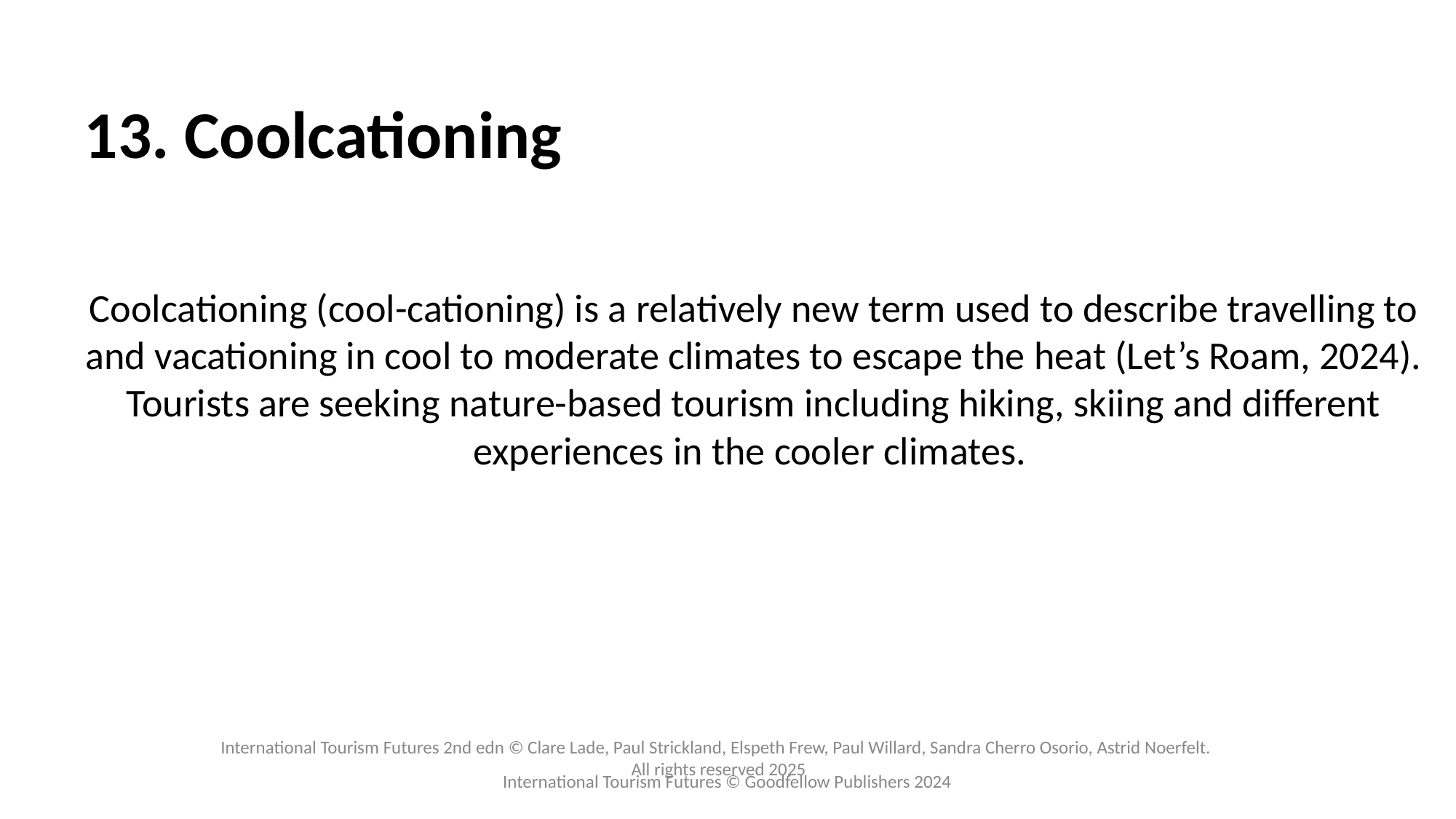

# 13. Coolcationing
Coolcationing (cool-cationing) is a relatively new term used to describe travelling to and vacationing in cool to moderate climates to escape the heat (Let’s Roam, 2024). Tourists are seeking nature-based tourism including hiking, skiing and different experiences in the cooler climates.
International Tourism Futures © Goodfellow Publishers 2024